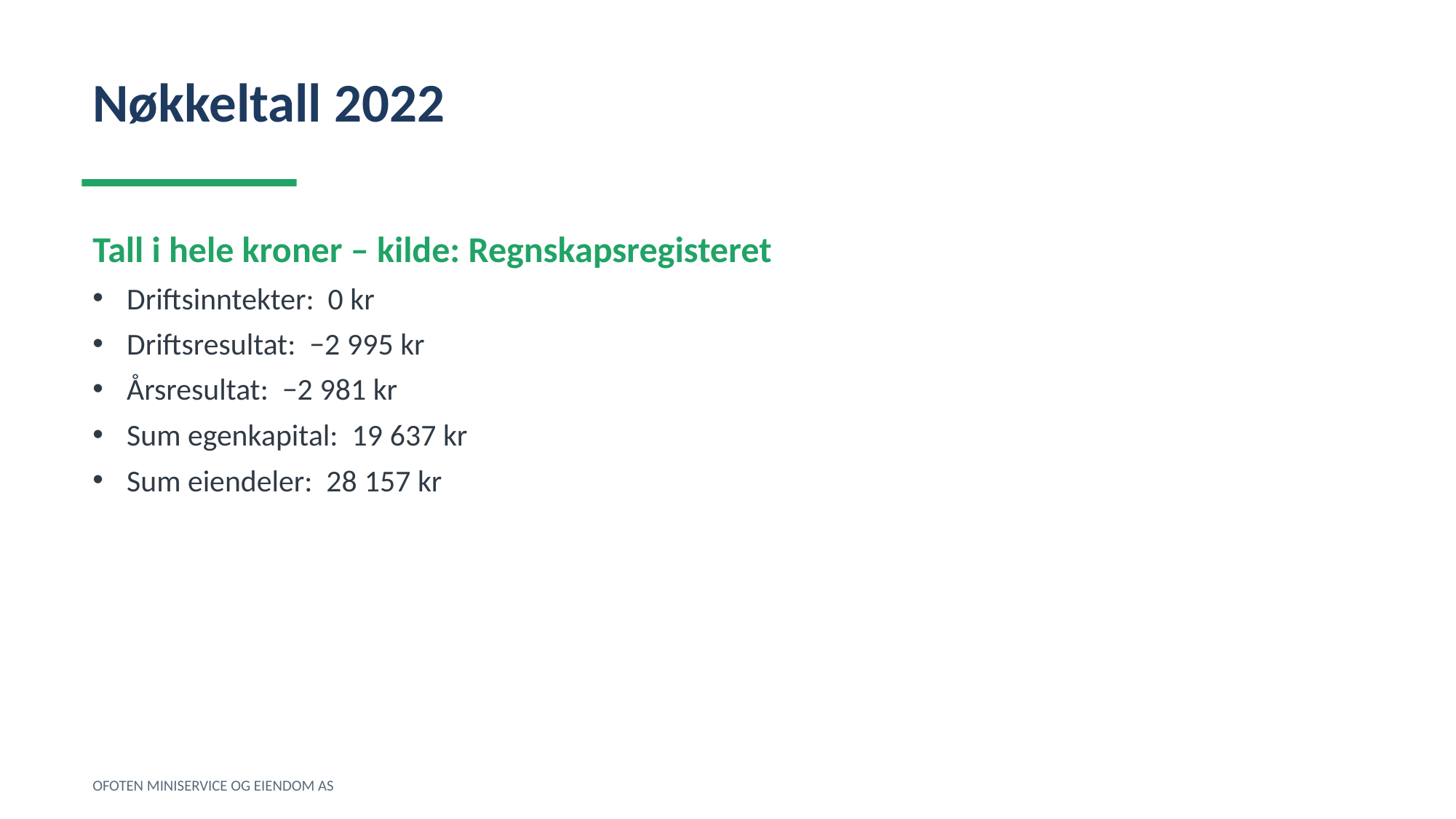

Nøkkeltall 2022

Tall i hele kroner – kilde: Regnskapsregisteret
Driftsinntekter:  0 kr
Driftsresultat:  −2 995 kr
Årsresultat:  −2 981 kr
Sum egenkapital:  19 637 kr
Sum eiendeler:  28 157 kr
OFOTEN MINISERVICE OG EIENDOM AS